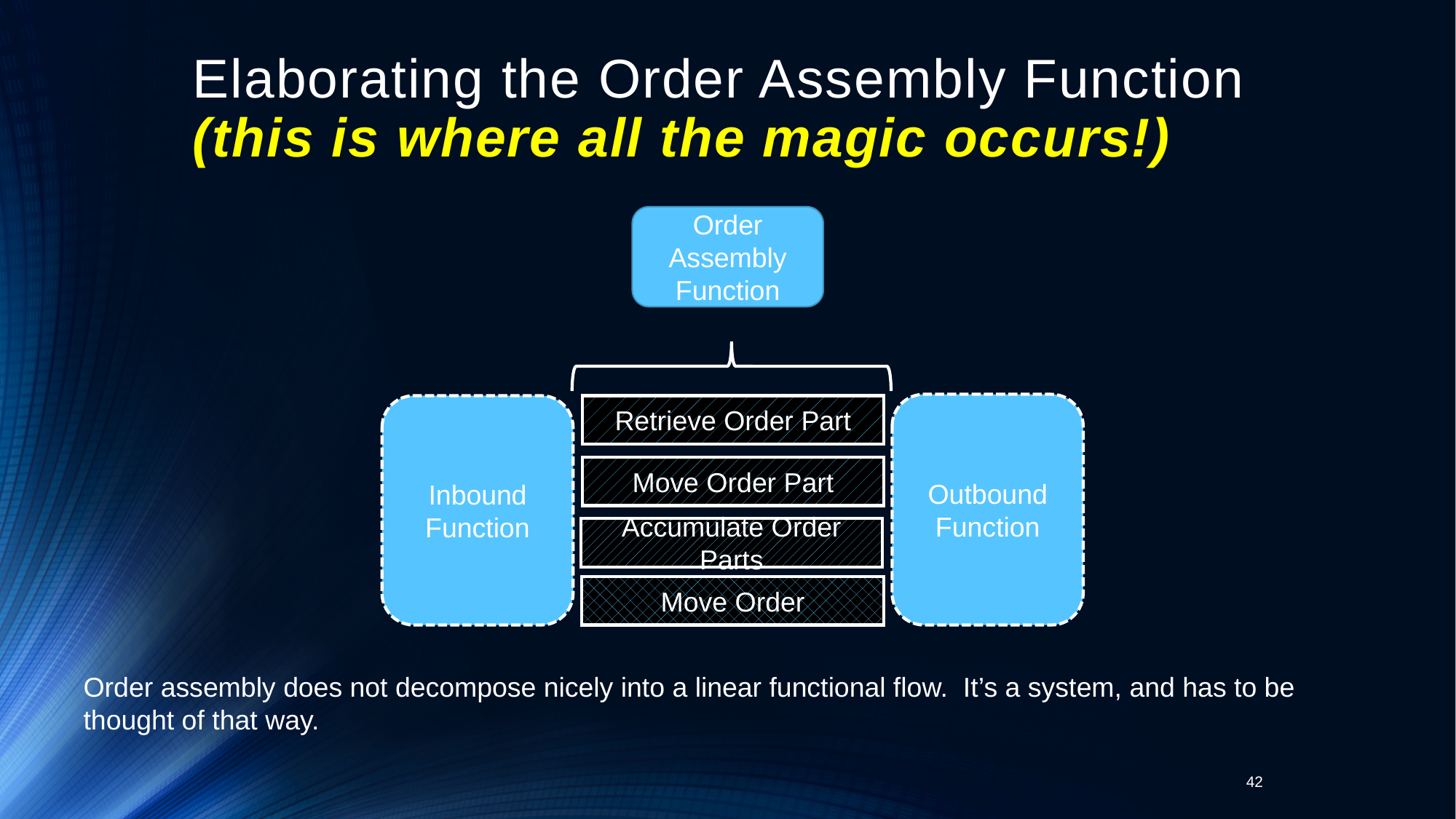

# Elaborating the Order Assembly Function (this is where all the magic occurs!)

Order Assembly Function
Outbound Function
Inbound Function
Retrieve Order Part
Move Order Part
Accumulate Order Parts
Move Order
Order assembly does not decompose nicely into a linear functional flow.  It’s a system, and has to be thought of that way.
42